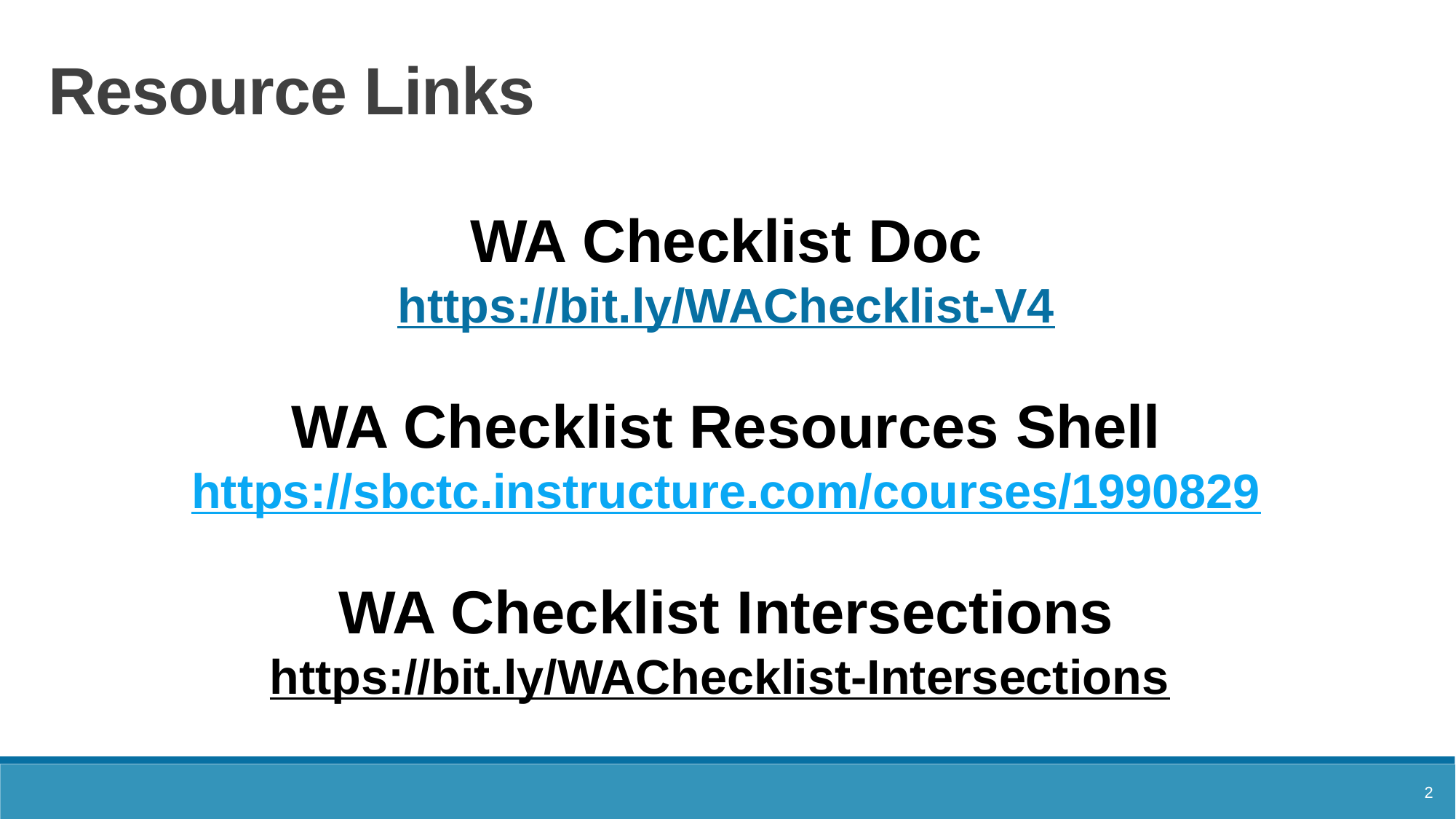

# Resource Links
WA Checklist Doc
https://bit.ly/WAChecklist-V4
WA Checklist Resources Shell
https://sbctc.instructure.com/courses/1990829
WA Checklist Intersections
https://bit.ly/WAChecklist-Intersections
2